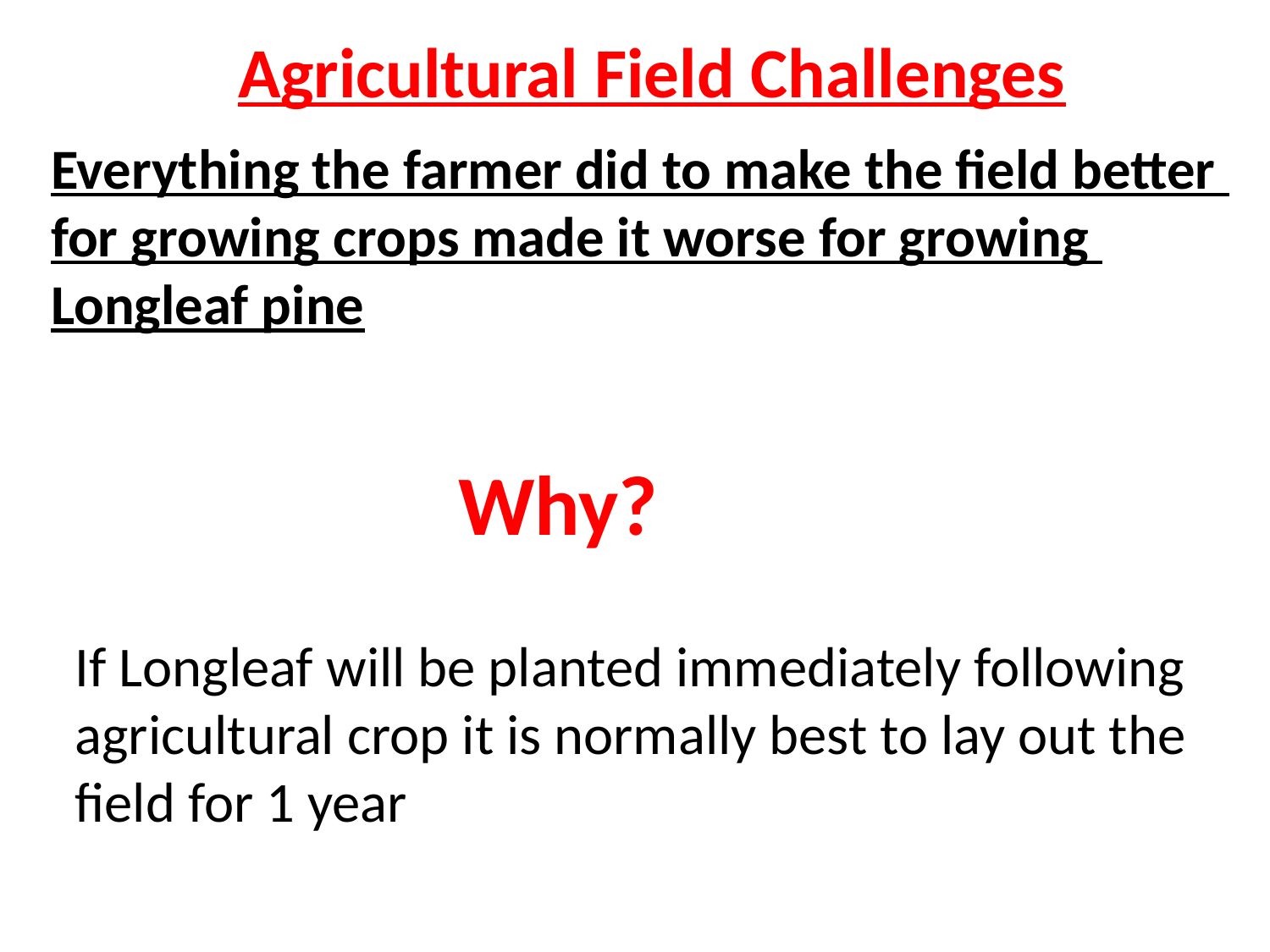

Agricultural Field Challenges
Everything the farmer did to make the field better
for growing crops made it worse for growing
Longleaf pine
Why?
If Longleaf will be planted immediately following
agricultural crop it is normally best to lay out the
field for 1 year